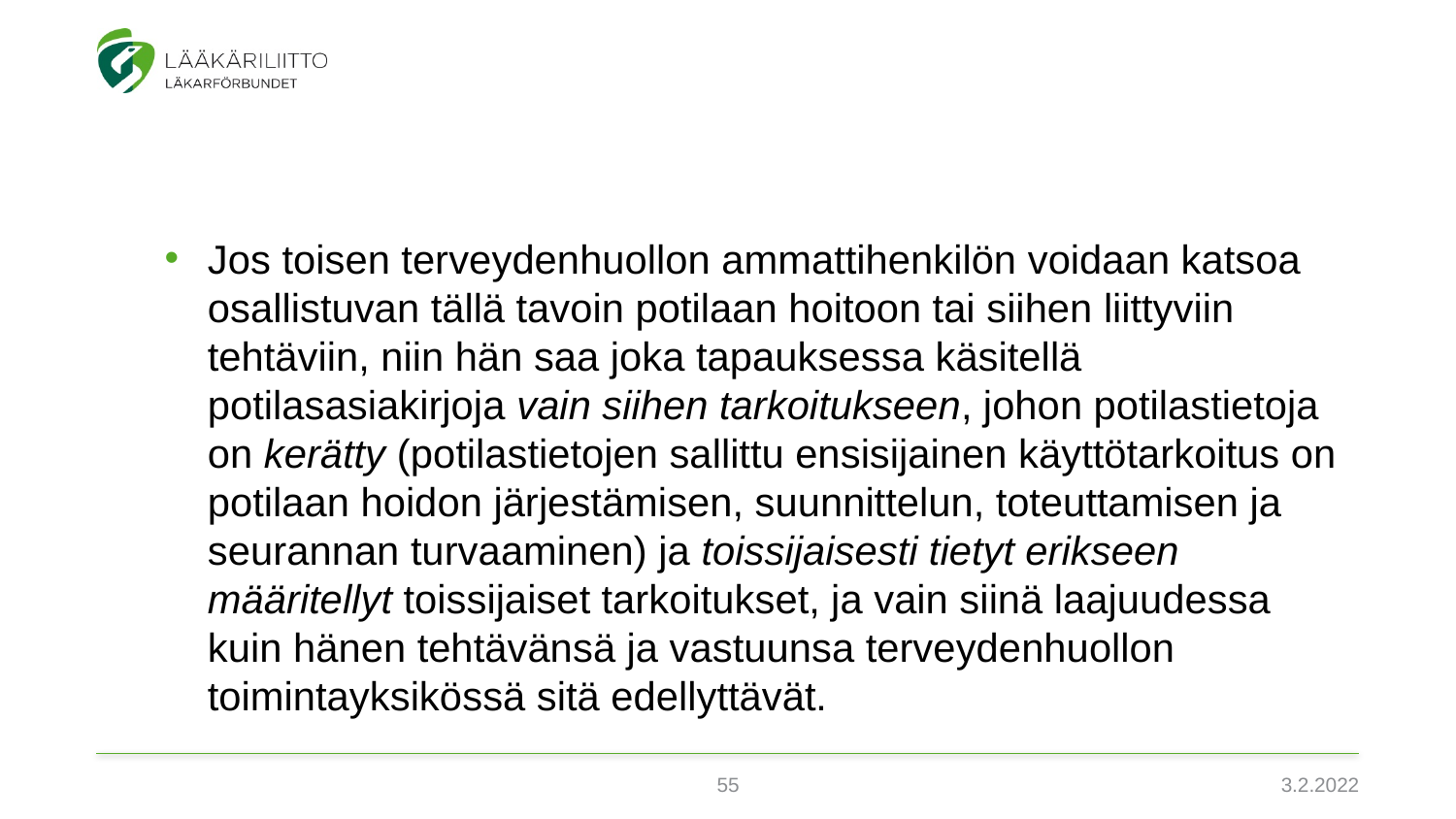

Jos toisen terveydenhuollon ammattihenkilön voidaan katsoa osallistuvan tällä tavoin potilaan hoitoon tai siihen liittyviin tehtäviin, niin hän saa joka tapauksessa käsitellä potilasasiakirjoja vain siihen tarkoitukseen, johon potilastietoja on kerätty (potilastietojen sallittu ensisijainen käyttötarkoitus on potilaan hoidon järjestämisen, suunnittelun, toteuttamisen ja seurannan turvaaminen) ja toissijaisesti tietyt erikseen määritellyt toissijaiset tarkoitukset, ja vain siinä laajuudessa kuin hänen tehtävänsä ja vastuunsa terveydenhuollon toimintayksikössä sitä edellyttävät.

55
3.2.2022